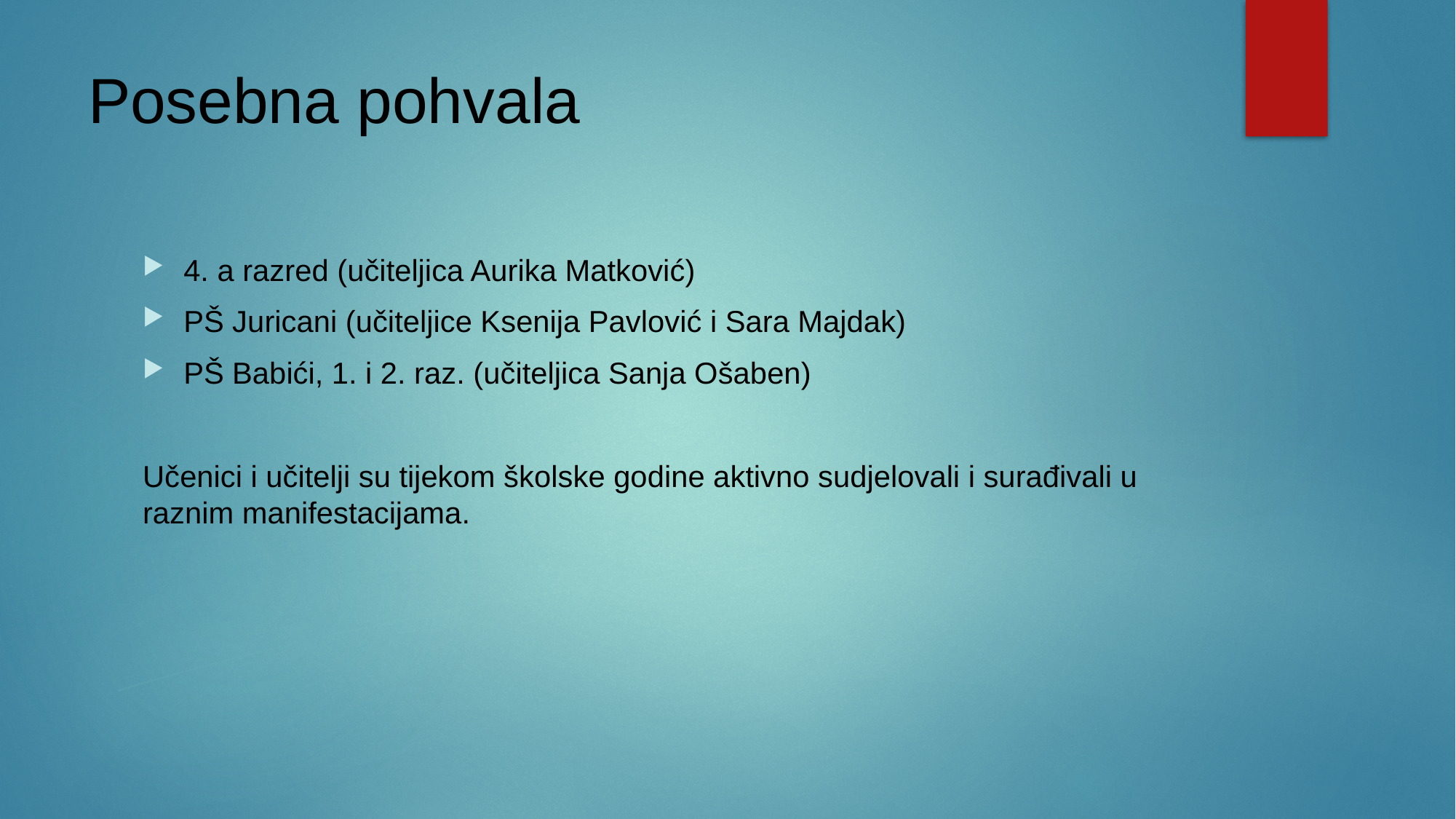

# Posebna pohvala
4. a razred (učiteljica Aurika Matković)
PŠ Juricani (učiteljice Ksenija Pavlović i Sara Majdak)
PŠ Babići, 1. i 2. raz. (učiteljica Sanja Ošaben)

Učenici i učitelji su tijekom školske godine aktivno sudjelovali i surađivali u raznim manifestacijama.